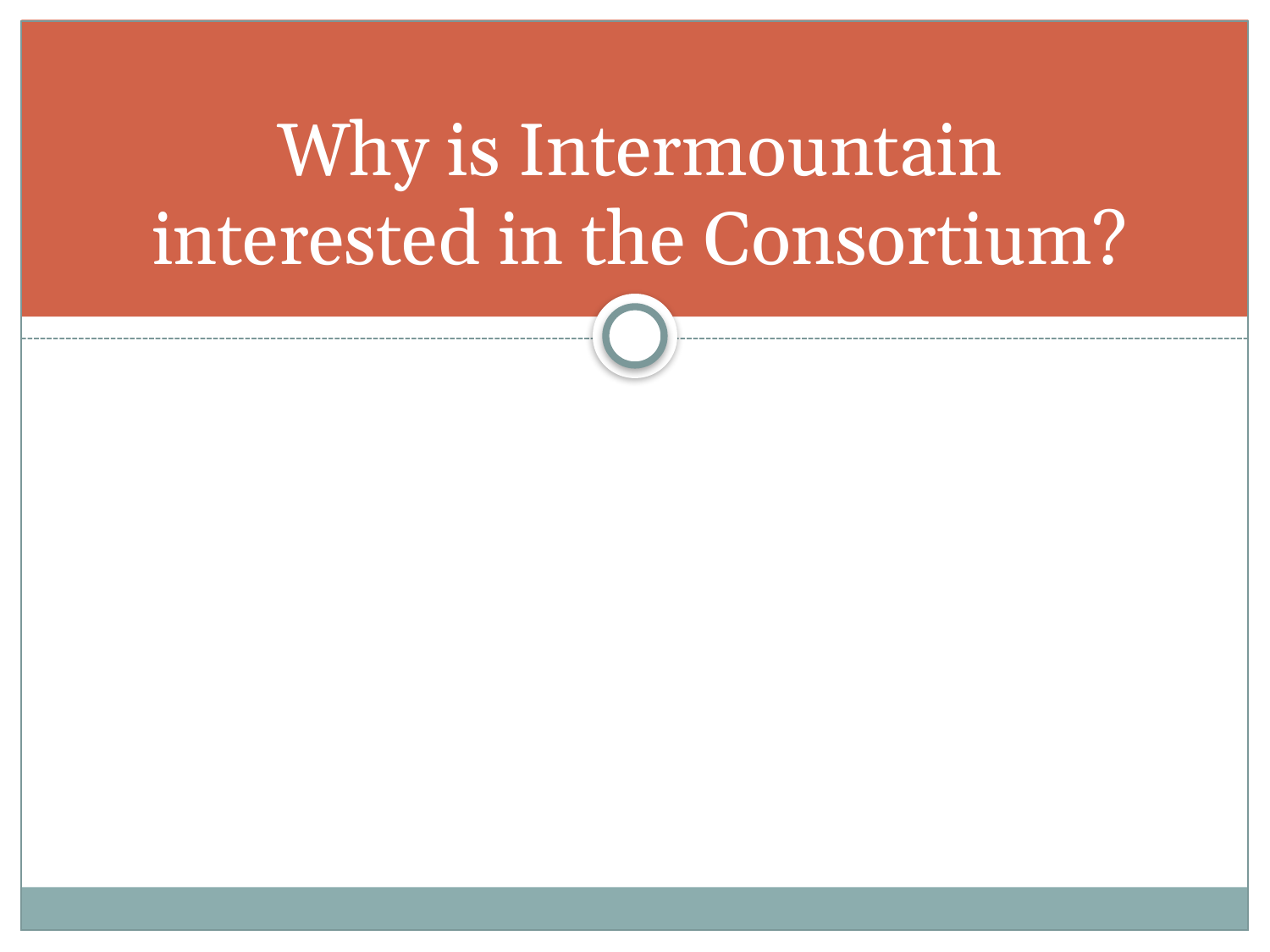

# Why is Intermountain interested in the Consortium?